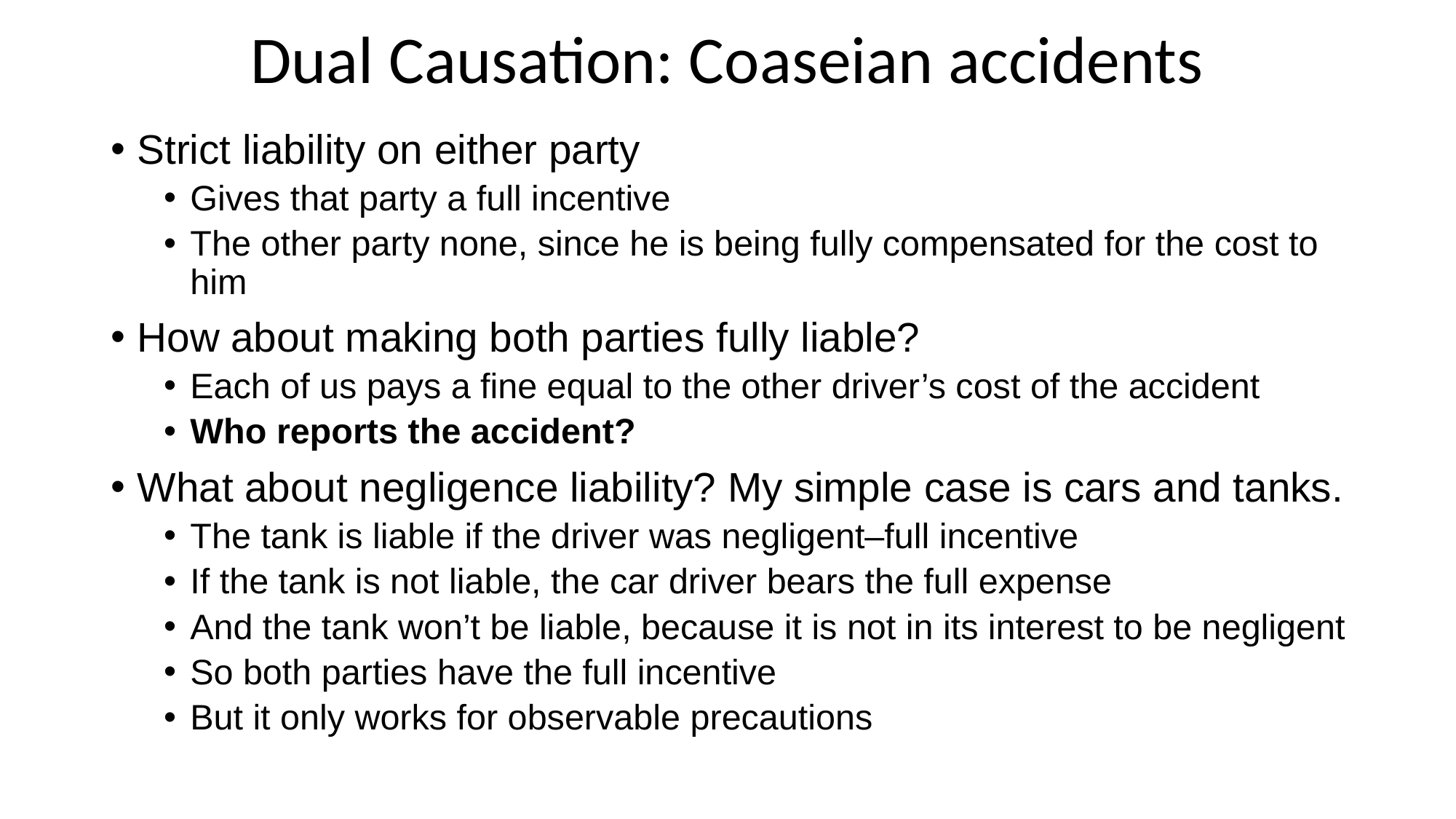

# Dual Causation: Coaseian accidents
Strict liability on either party
Gives that party a full incentive
The other party none, since he is being fully compensated for the cost to him
How about making both parties fully liable?
Each of us pays a fine equal to the other driver’s cost of the accident
Who reports the accident?
What about negligence liability? My simple case is cars and tanks.
The tank is liable if the driver was negligent–full incentive
If the tank is not liable, the car driver bears the full expense
And the tank won’t be liable, because it is not in its interest to be negligent
So both parties have the full incentive
But it only works for observable precautions